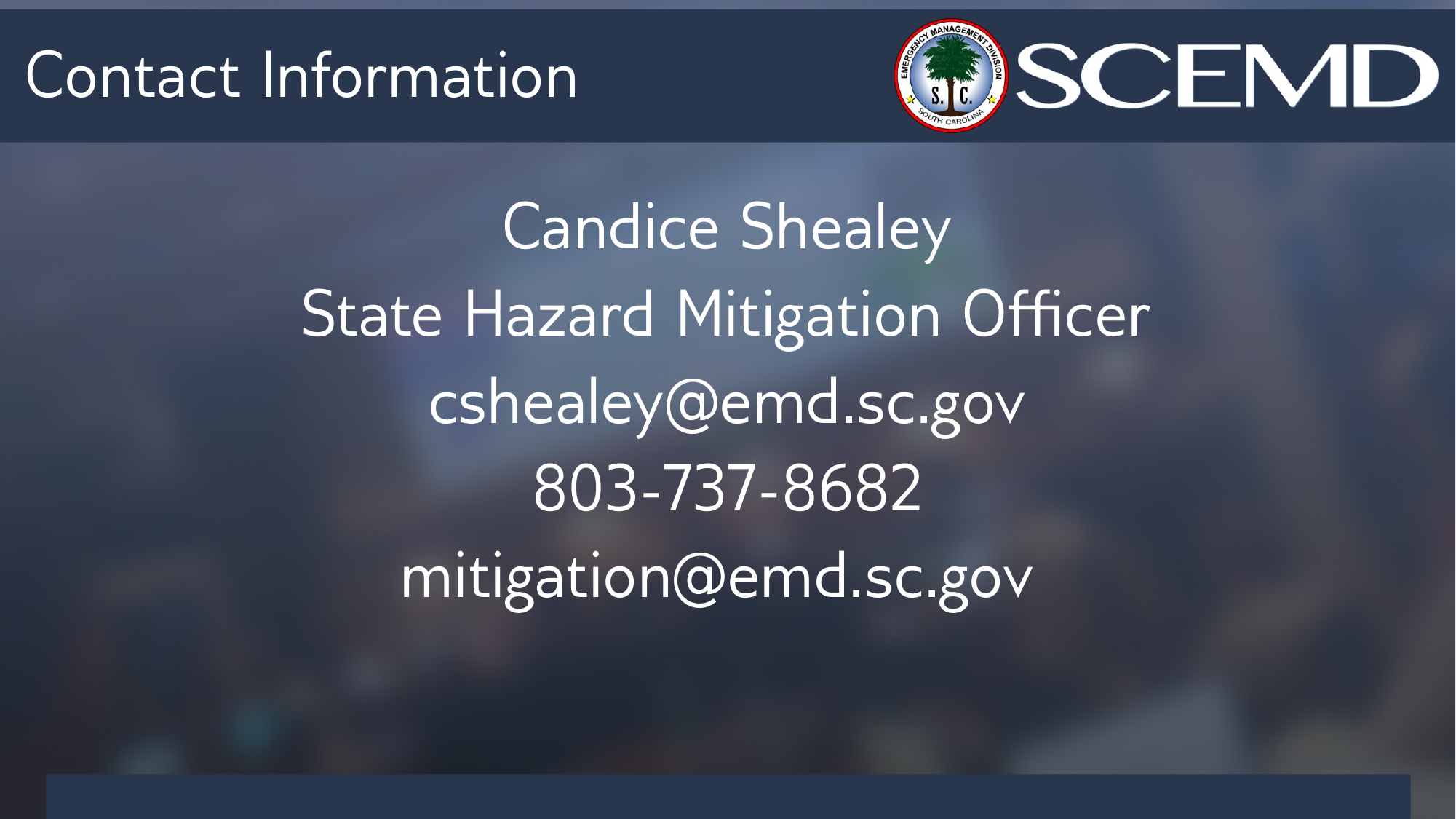

# Contact Information
Candice Shealey
State Hazard Mitigation Officer
cshealey@emd.sc.gov
803-737-8682
mitigation@emd.sc.gov